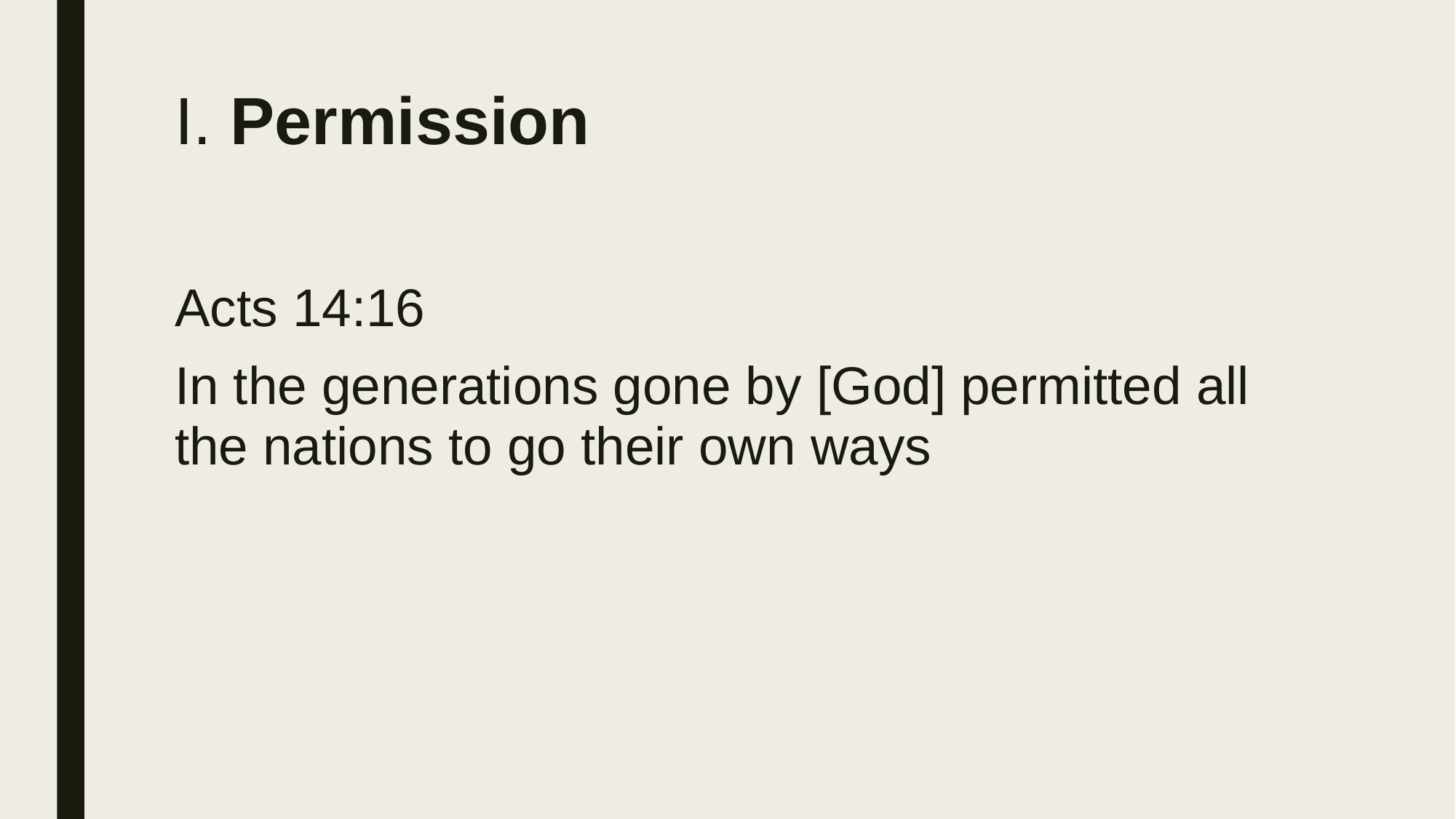

# I. Permission
Acts 14:16
In the generations gone by [God] permitted all the nations to go their own ways